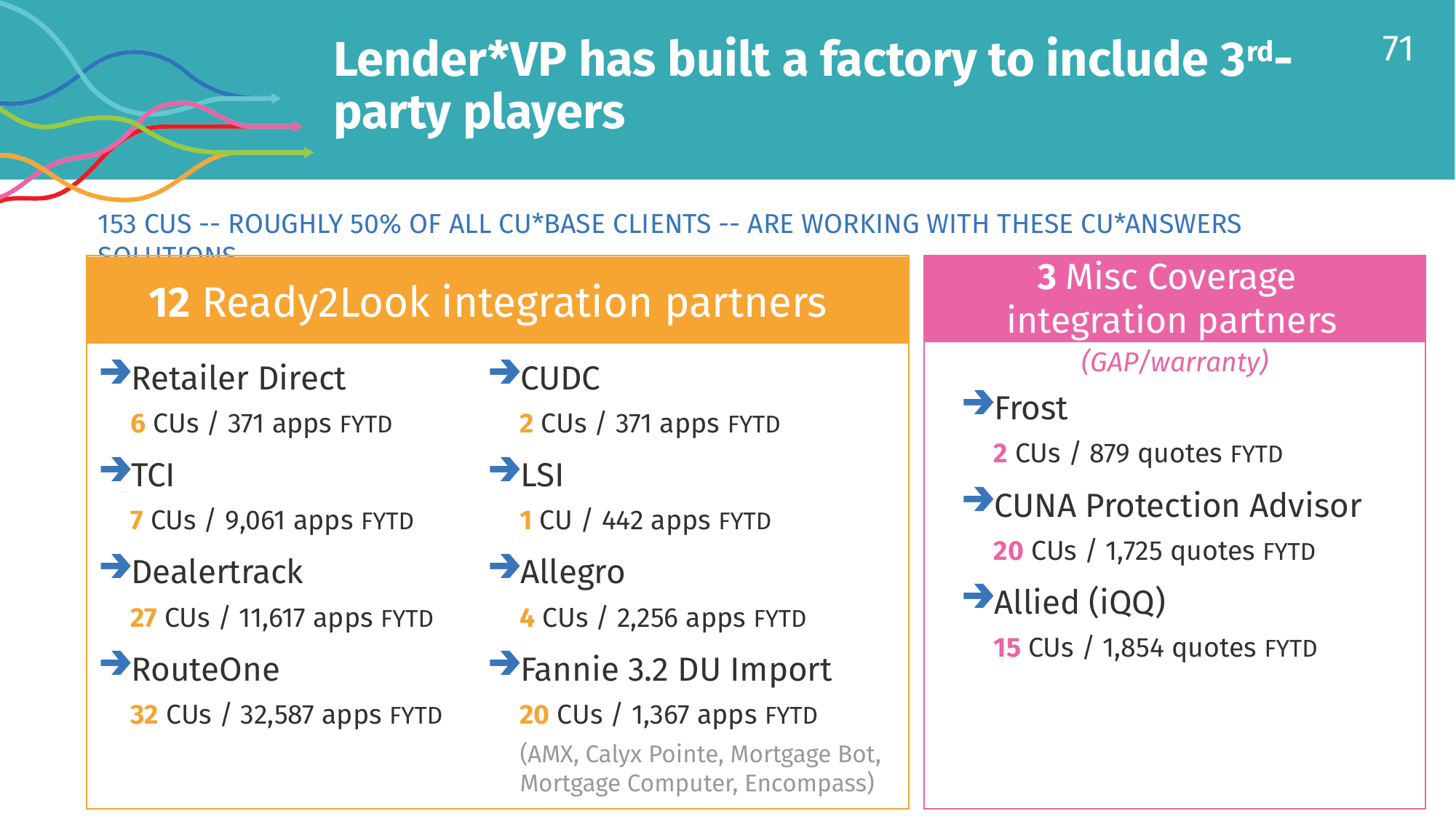

71
# Lender*VP has built a factory to include 3rd-party players
153 CUs -- roughly 50% of all CU*BASE clients -- are working with these CU*Answers solutions
3 Misc Coverage
integration partners

12 Ready2Look integration partners
(GAP/warranty)
Frost
2 CUs / 879 quotes FYTD
CUNA Protection Advisor
20 CUs / 1,725 quotes FYTD
Allied (iQQ)
15 CUs / 1,854 quotes FYTD
Retailer Direct
6 CUs / 371 apps FYTD
TCI
7 CUs / 9,061 apps FYTD
Dealertrack
27 CUs / 11,617 apps FYTD
RouteOne
32 CUs / 32,587 apps FYTD
CUDC
2 CUs / 371 apps FYTD
LSI
1 CU / 442 apps FYTD
Allegro
4 CUs / 2,256 apps FYTD
Fannie 3.2 DU Import
20 CUs / 1,367 apps FYTD
(AMX, Calyx Pointe, Mortgage Bot, Mortgage Computer, Encompass)